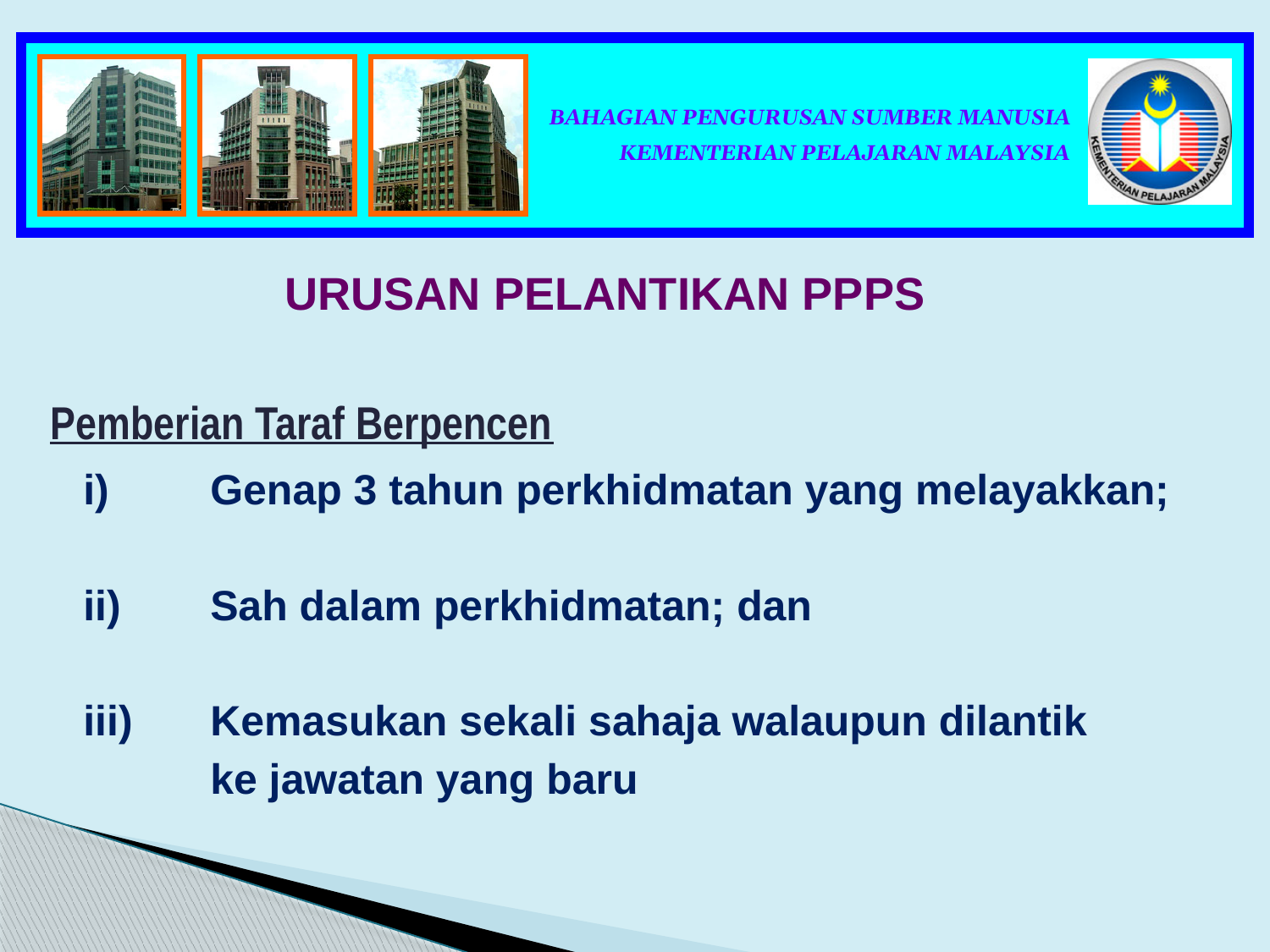

URUSAN PELANTIKAN PPPS
Pemberian Taraf Berpencen
	i)	Genap 3 tahun perkhidmatan yang melayakkan;

	ii)	Sah dalam perkhidmatan; dan

	iii)	Kemasukan sekali sahaja walaupun dilantik
		ke jawatan yang baru